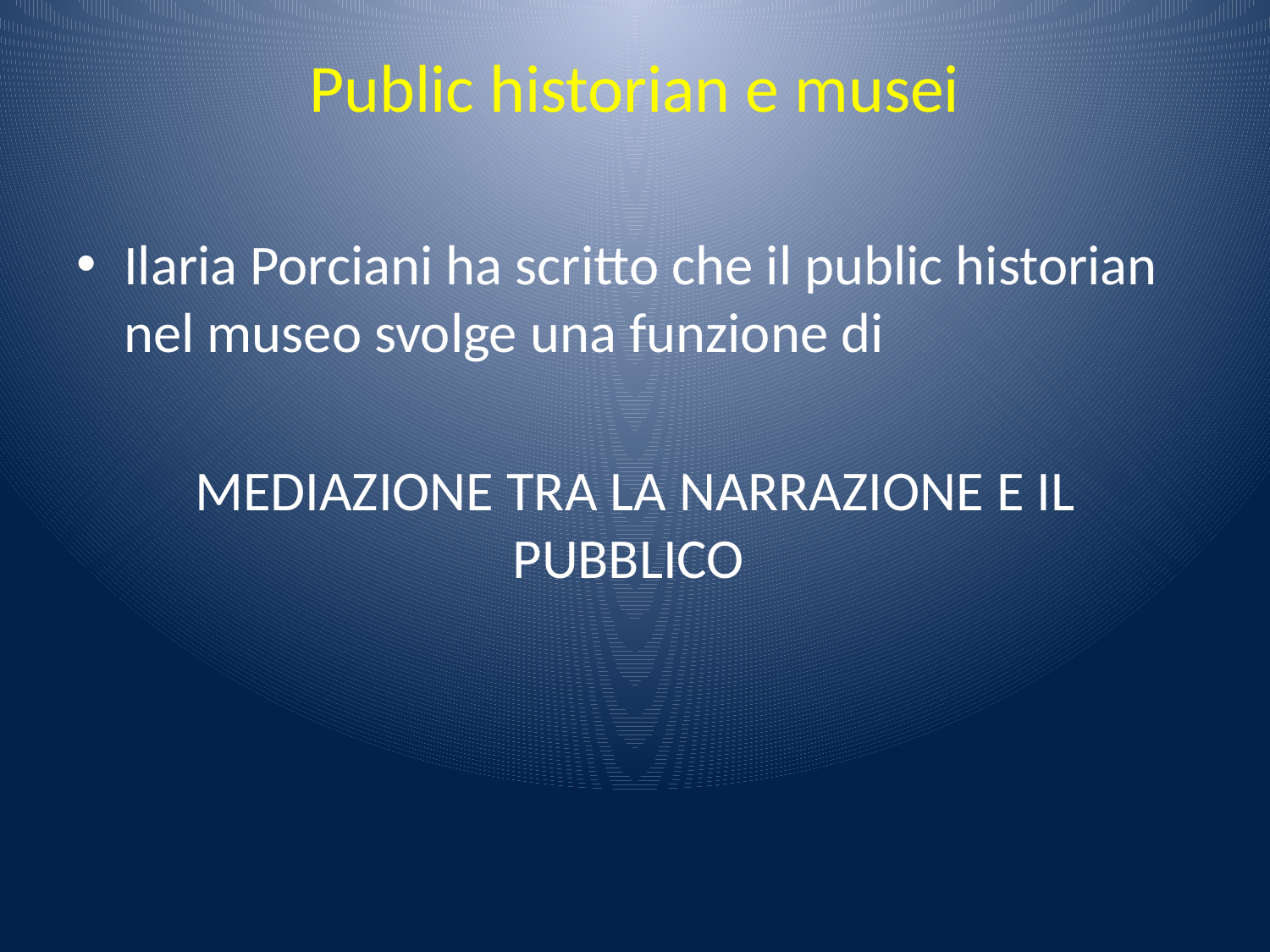

# Public historian e musei
Ilaria Porciani ha scritto che il public historian nel museo svolge una funzione di

MEDIAZIONE TRA LA NARRAZIONE E IL PUBBLICO